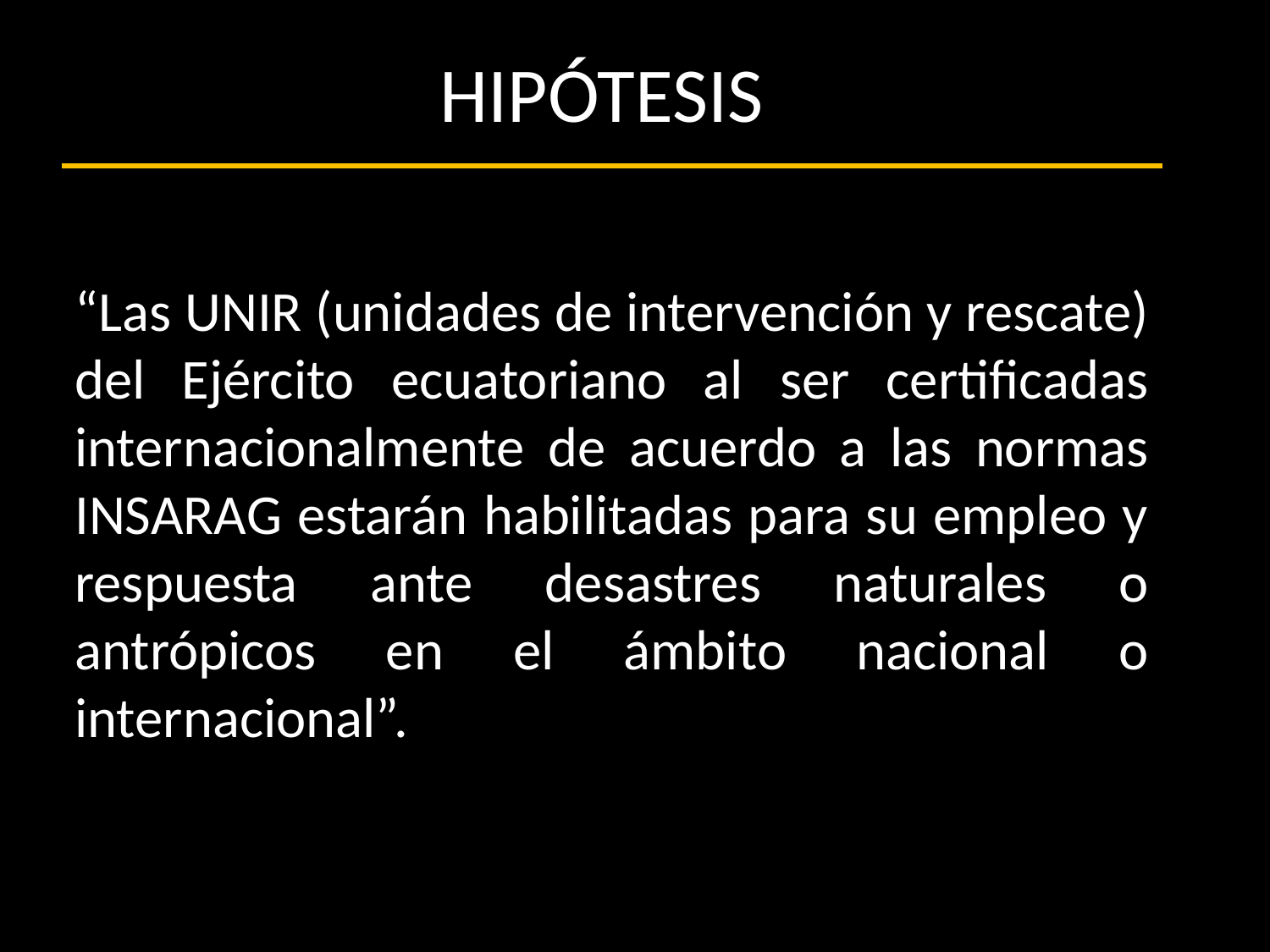

# HIPÓTESIS
“Las UNIR (unidades de intervención y rescate) del Ejército ecuatoriano al ser certificadas internacionalmente de acuerdo a las normas INSARAG estarán habilitadas para su empleo y respuesta ante desastres naturales o antrópicos en el ámbito nacional o internacional”.